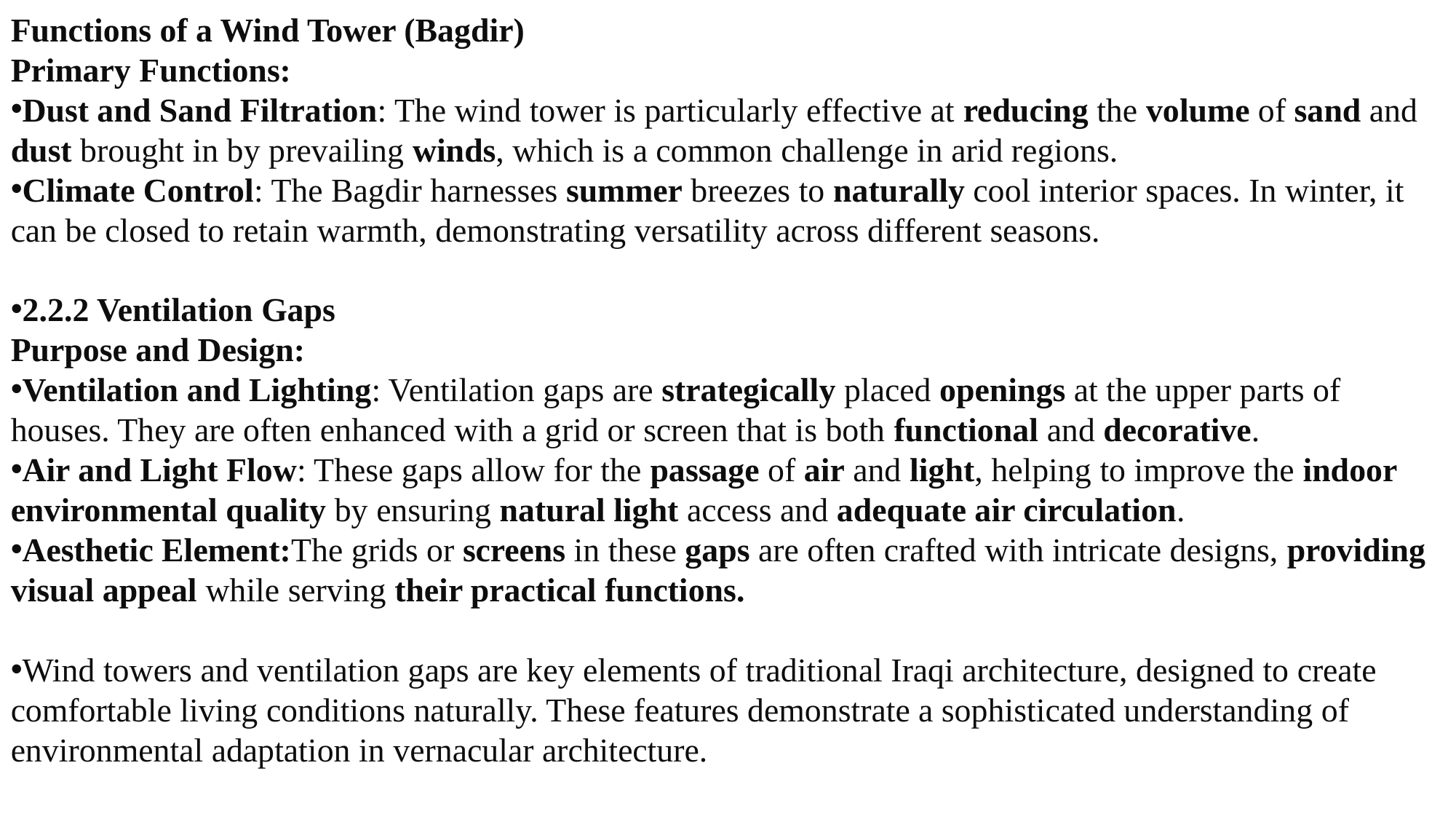

Functions of a Wind Tower (Bagdir)
Primary Functions:
Dust and Sand Filtration: The wind tower is particularly effective at reducing the volume of sand and dust brought in by prevailing winds, which is a common challenge in arid regions.
Climate Control: The Bagdir harnesses summer breezes to naturally cool interior spaces. In winter, it can be closed to retain warmth, demonstrating versatility across different seasons.

2.2.2 Ventilation Gaps
Purpose and Design:
Ventilation and Lighting: Ventilation gaps are strategically placed openings at the upper parts of houses. They are often enhanced with a grid or screen that is both functional and decorative.
Air and Light Flow: These gaps allow for the passage of air and light, helping to improve the indoor environmental quality by ensuring natural light access and adequate air circulation.
Aesthetic Element:The grids or screens in these gaps are often crafted with intricate designs, providing visual appeal while serving their practical functions.

Wind towers and ventilation gaps are key elements of traditional Iraqi architecture, designed to create comfortable living conditions naturally. These features demonstrate a sophisticated understanding of environmental adaptation in vernacular architecture.